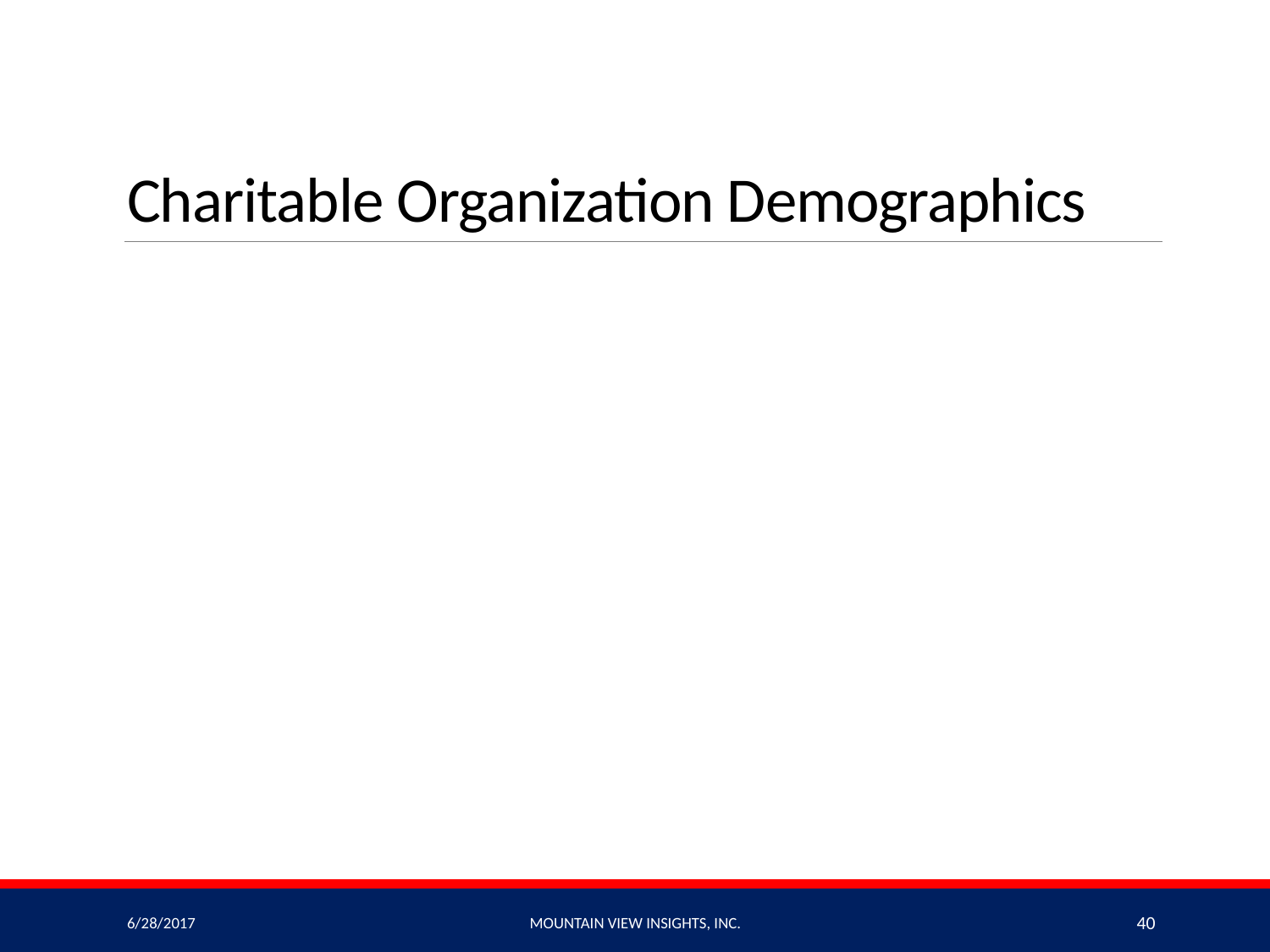

# Charitable Organization Demographics
6/28/2017
Mountain View Insights, Inc.
40